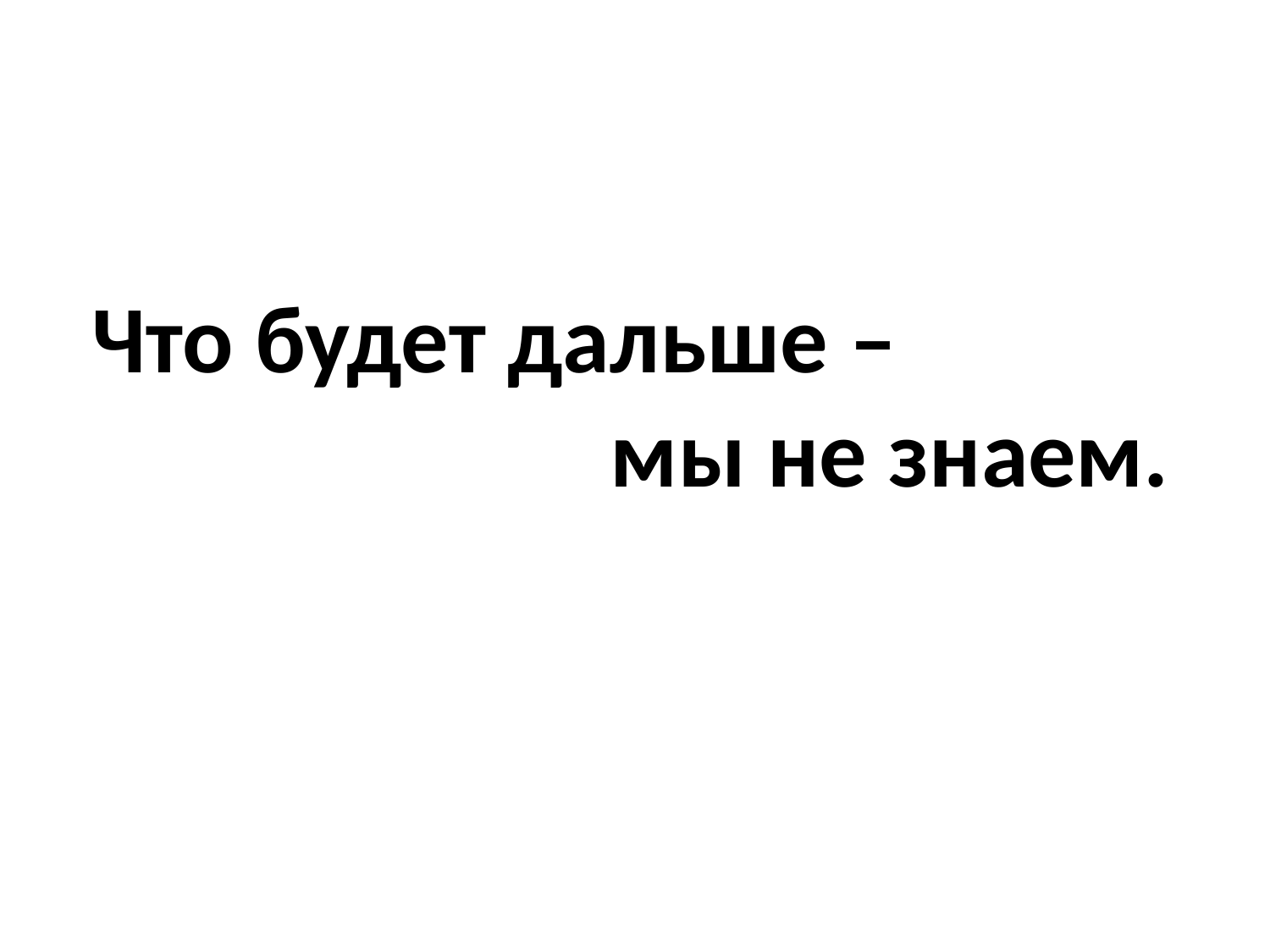

# Что будет дальше – мы не знаем.